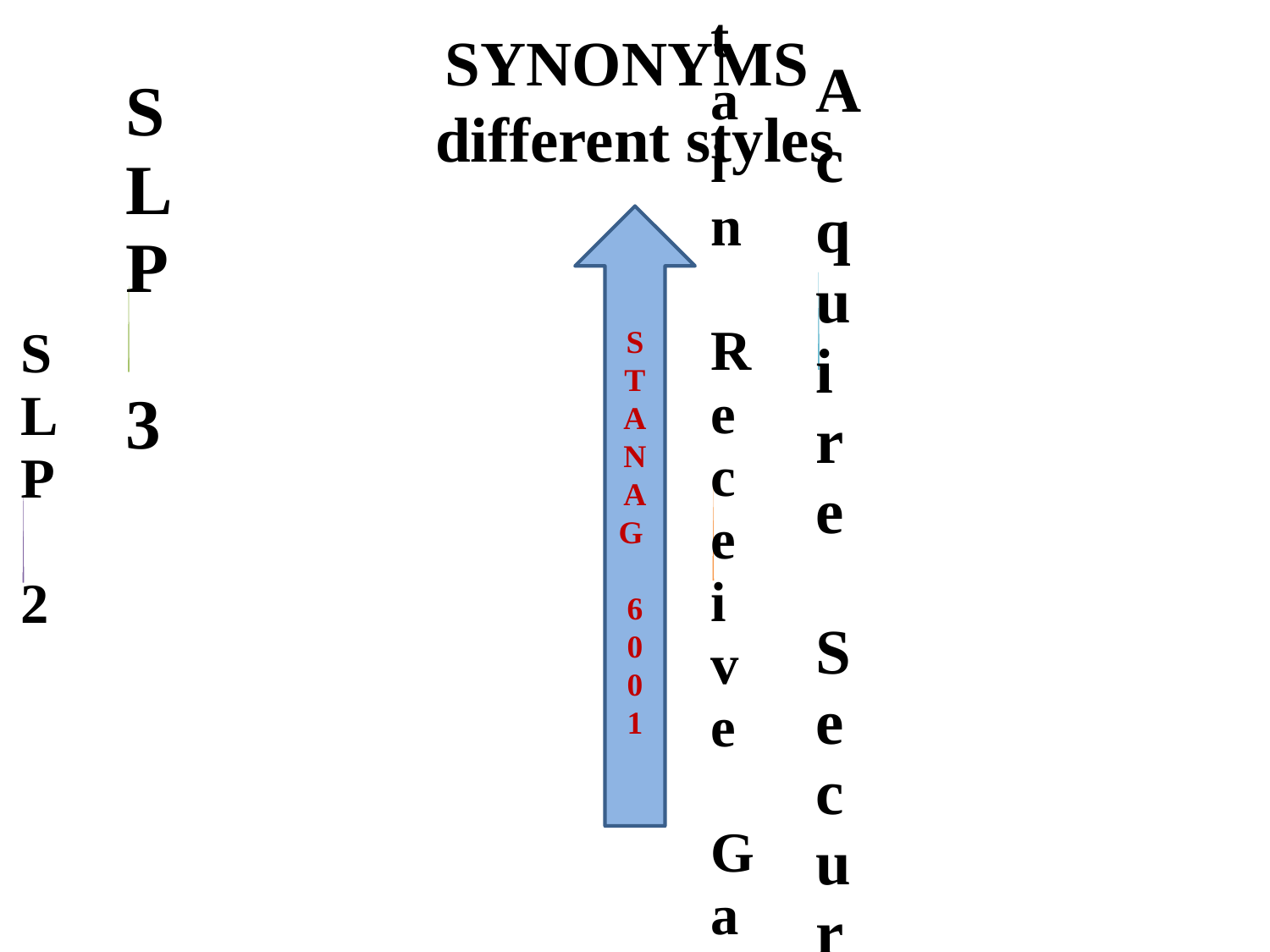

SYNONYMS
different styles

SLP 2
S
T
ANAG
6
0
0
1